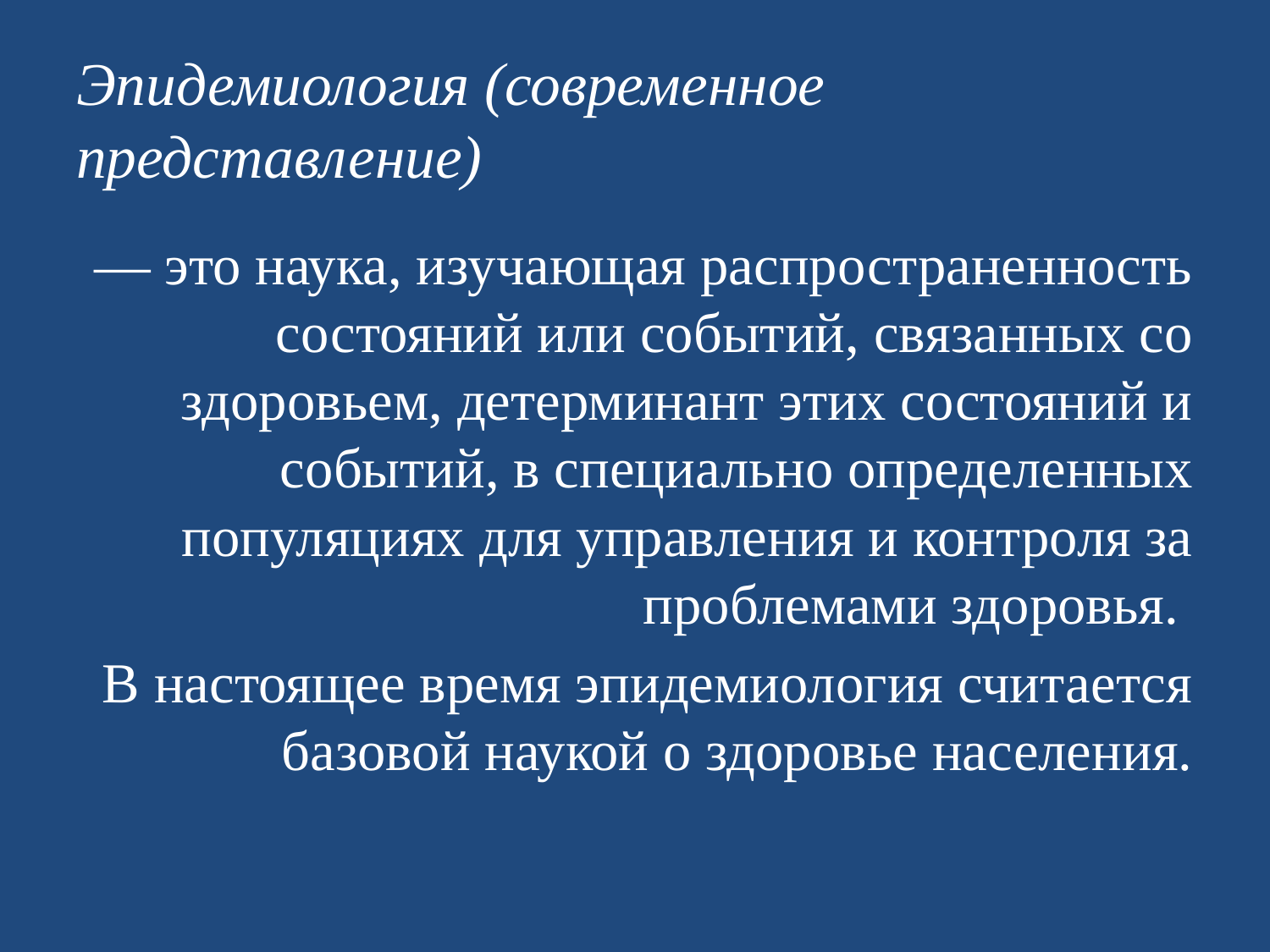

# Эпидемиология (современное представление)
— это наука, изучающая распространенность состояний или событий, связанных со здоровьем, детерминант этих состояний и событий, в специально определенных популяциях для управления и контроля за проблемами здоровья.
В настоящее время эпидемиология считается базовой наукой о здоровье населения.